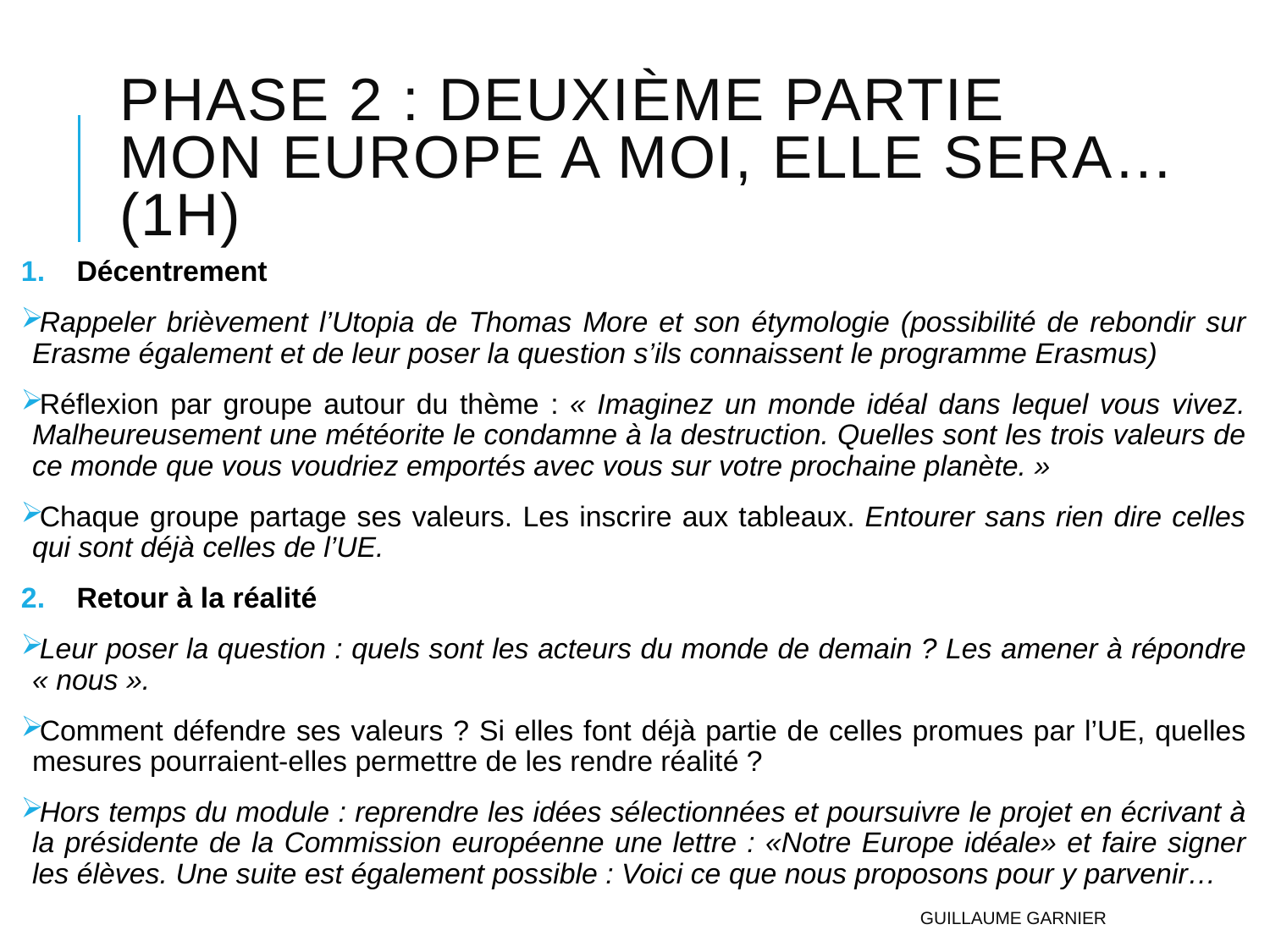

# Phase 2 : DEUXIÈME partie Mon EUROPE A moi, elle sera… (1H)
Décentrement
Rappeler brièvement l’Utopia de Thomas More et son étymologie (possibilité de rebondir sur Erasme également et de leur poser la question s’ils connaissent le programme Erasmus)
Réflexion par groupe autour du thème : « Imaginez un monde idéal dans lequel vous vivez. Malheureusement une météorite le condamne à la destruction. Quelles sont les trois valeurs de ce monde que vous voudriez emportés avec vous sur votre prochaine planète. »
Chaque groupe partage ses valeurs. Les inscrire aux tableaux. Entourer sans rien dire celles qui sont déjà celles de l’UE.
Retour à la réalité
Leur poser la question : quels sont les acteurs du monde de demain ? Les amener à répondre « nous ».
Comment défendre ses valeurs ? Si elles font déjà partie de celles promues par l’UE, quelles mesures pourraient-elles permettre de les rendre réalité ?
Hors temps du module : reprendre les idées sélectionnées et poursuivre le projet en écrivant à la présidente de la Commission européenne une lettre : «Notre Europe idéale» et faire signer les élèves. Une suite est également possible : Voici ce que nous proposons pour y parvenir…
Guillaume GARNIER